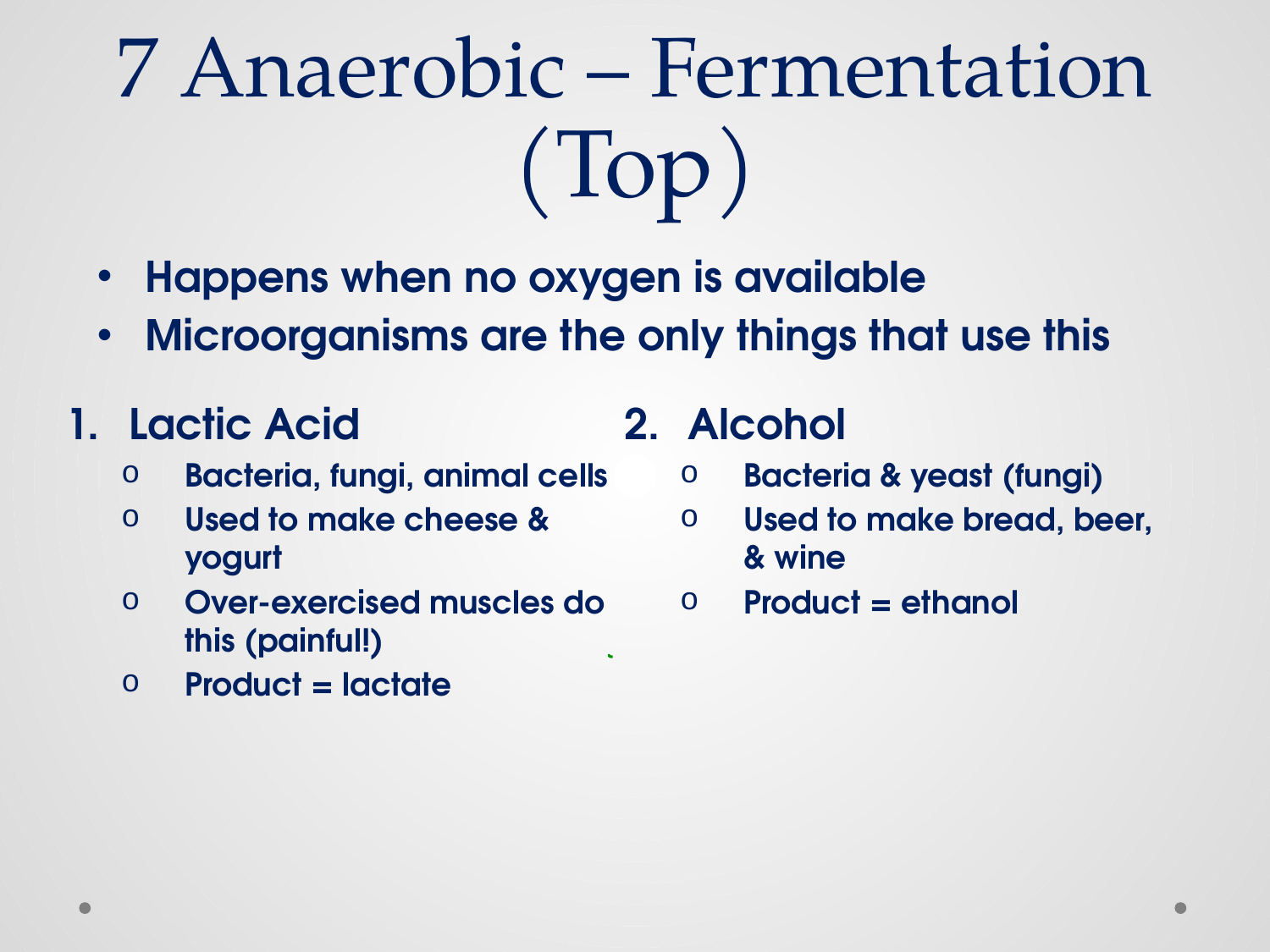

# 7 Anaerobic – Fermentation (Top)
Happens when no oxygen is available
Microorganisms are the only things that use this
Lactic Acid
Bacteria, fungi, animal cells
Used to make cheese & yogurt
Over-exercised muscles do this (painful!)
Product = lactate

Alcohol
Bacteria & yeast (fungi)
Used to make bread, beer, & wine
Product = ethanol